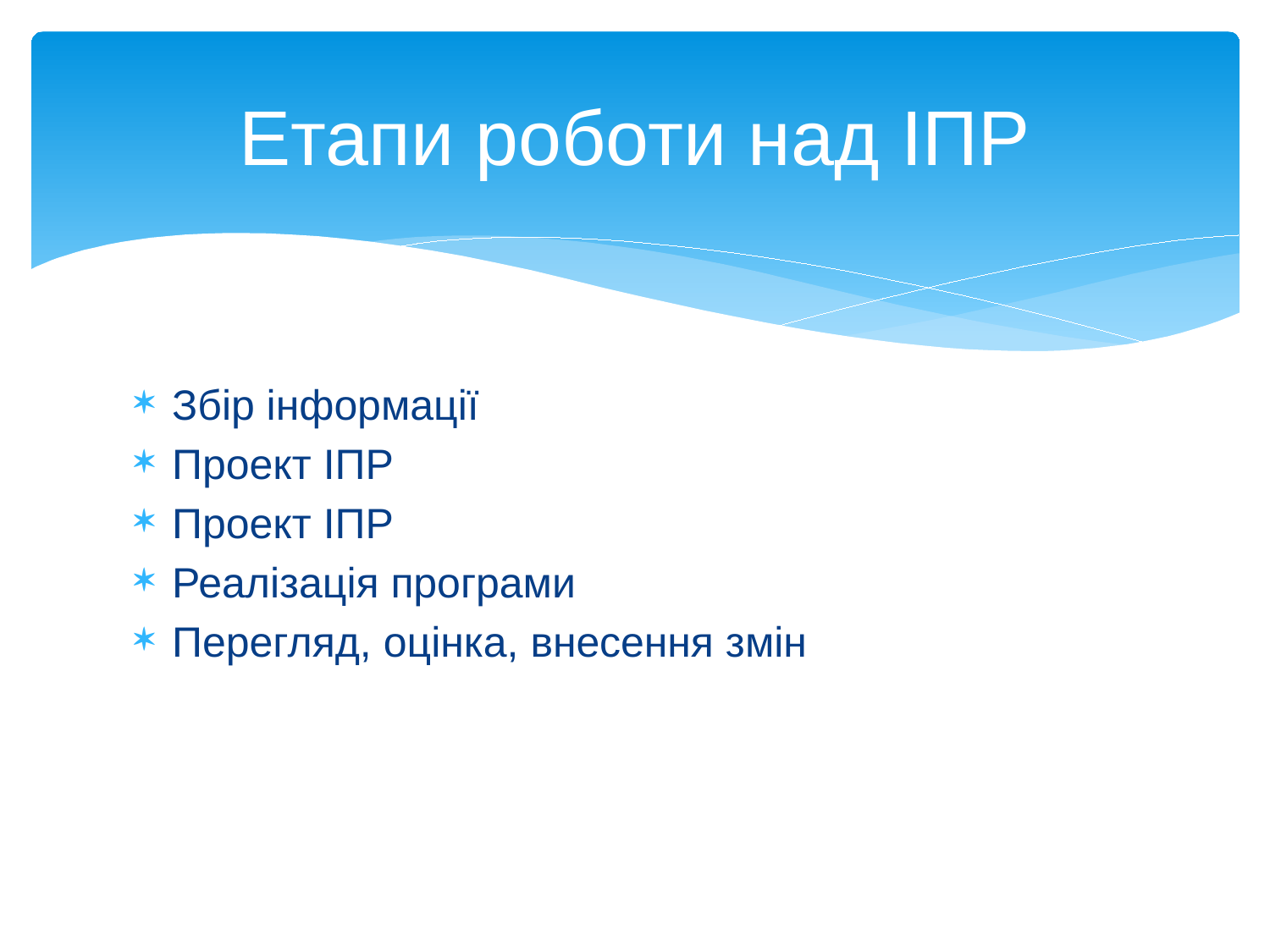

# Етапи роботи над ІПР
Збір інформації
Проект ІПР
Проект ІПР
Реалізація програми
Перегляд, оцінка, внесення змін